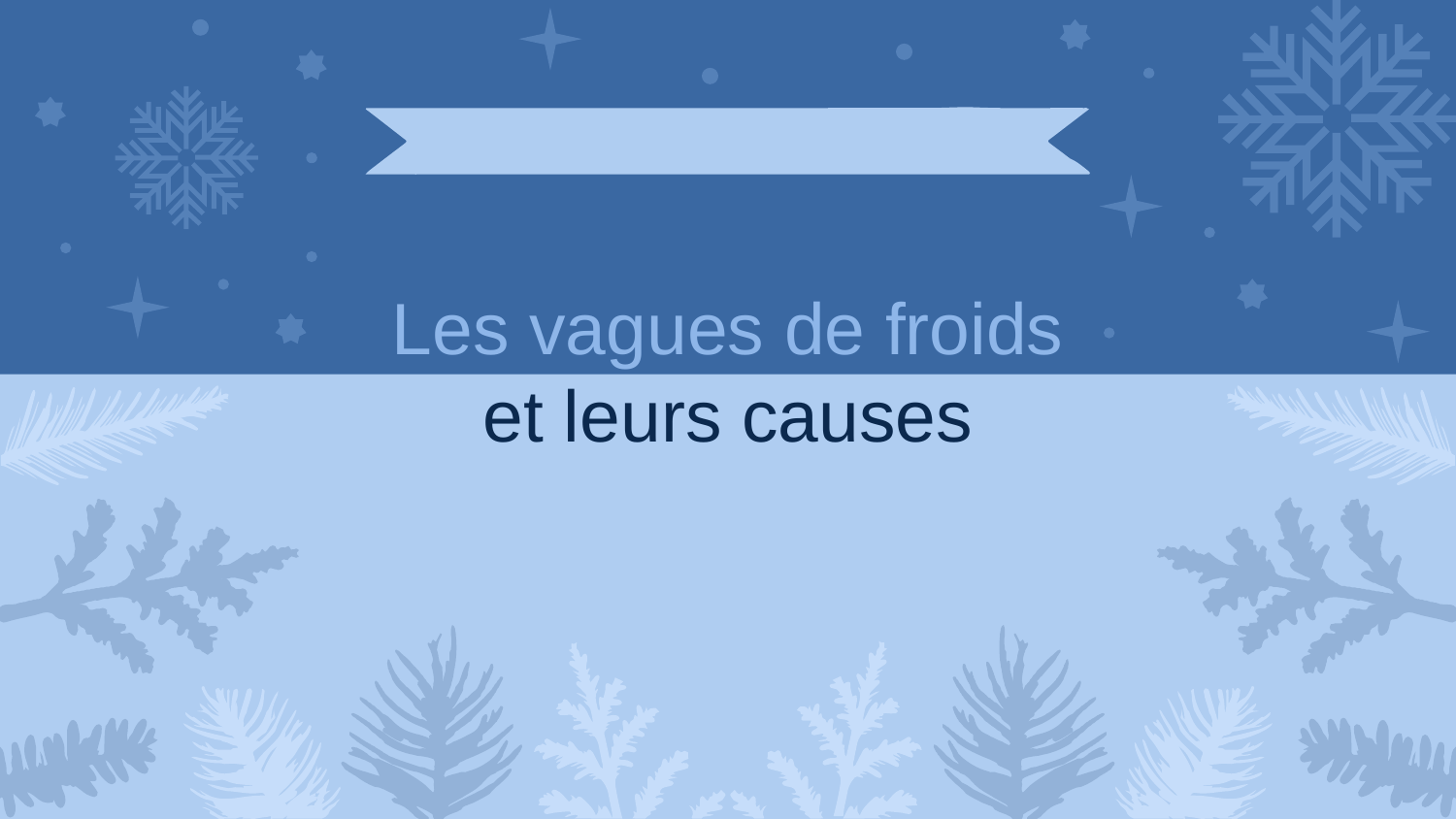

Les vagues de froids
et leurs causes